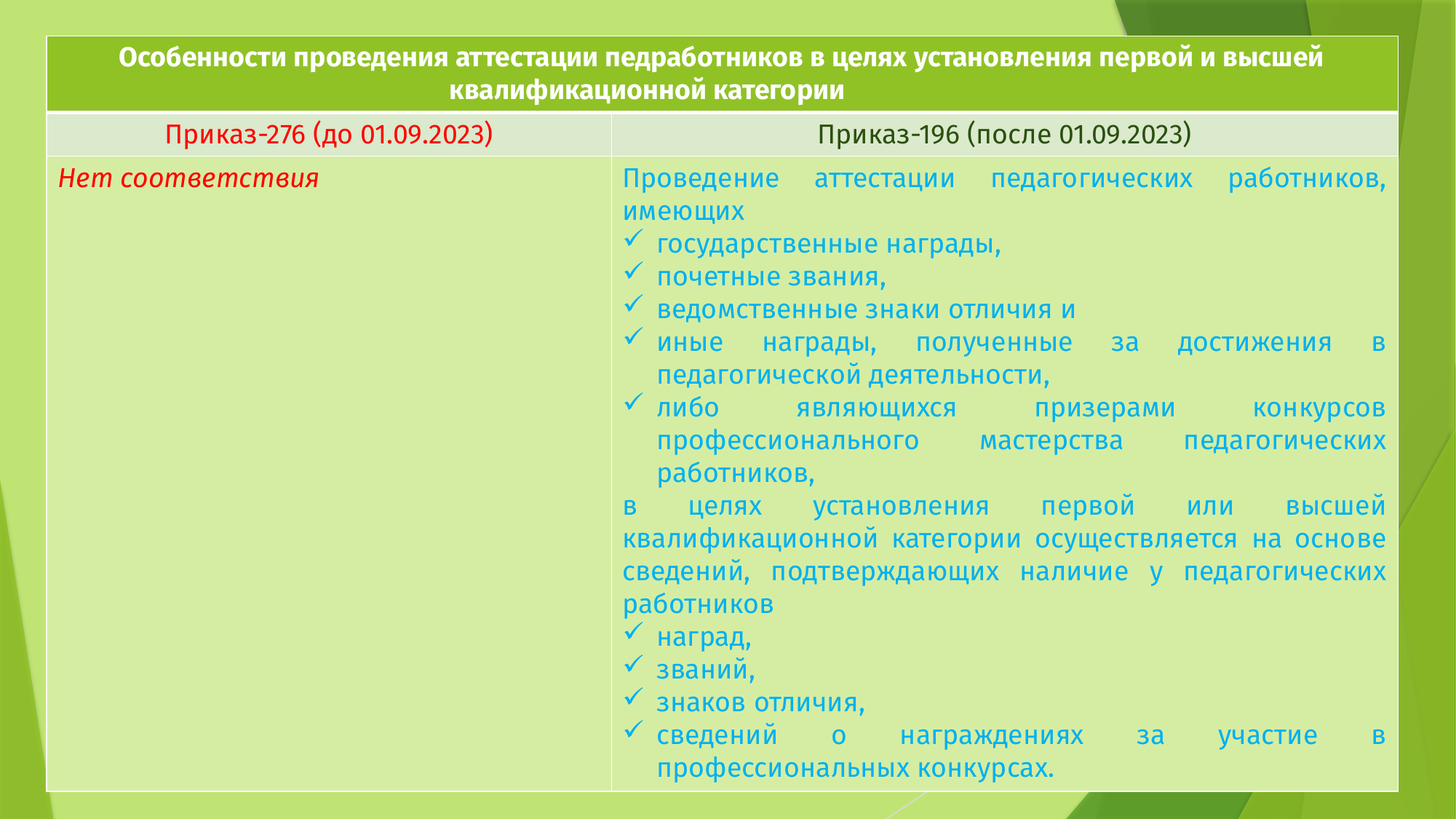

| Особенности проведения аттестации педработников в целях установления первой и высшей квалификационной категории |  |
| --- | --- |
| Приказ-276 (до 01.09.2023) | Приказ-196 (после 01.09.2023) |
| Нет соответствия | Проведение аттестации педагогических работников, имеющих государственные награды, почетные звания, ведомственные знаки отличия и иные награды, полученные за достижения в педагогической деятельности, либо являющихся призерами конкурсов профессионального мастерства педагогических работников, в целях установления первой или высшей квалификационной категории осуществляется на основе сведений, подтверждающих наличие у педагогических работников наград, званий, знаков отличия, сведений о награждениях за участие в профессиональных конкурсах. |